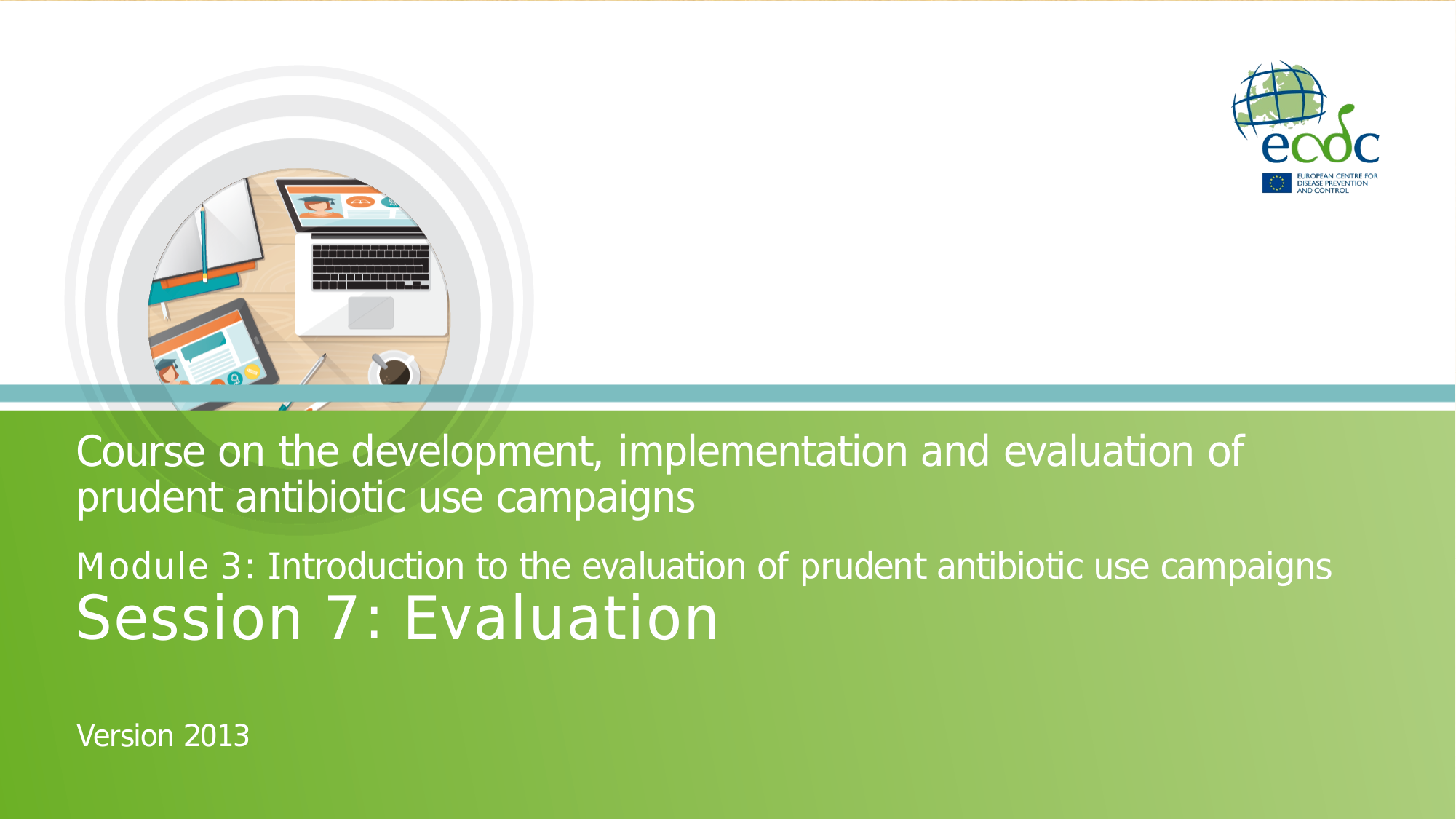

Course on the development, implementation and evaluation of prudent antibiotic use campaigns

# Module 3: Introduction to the evaluation of prudent antibiotic use campaigns Session 7: Evaluation

Version 2013